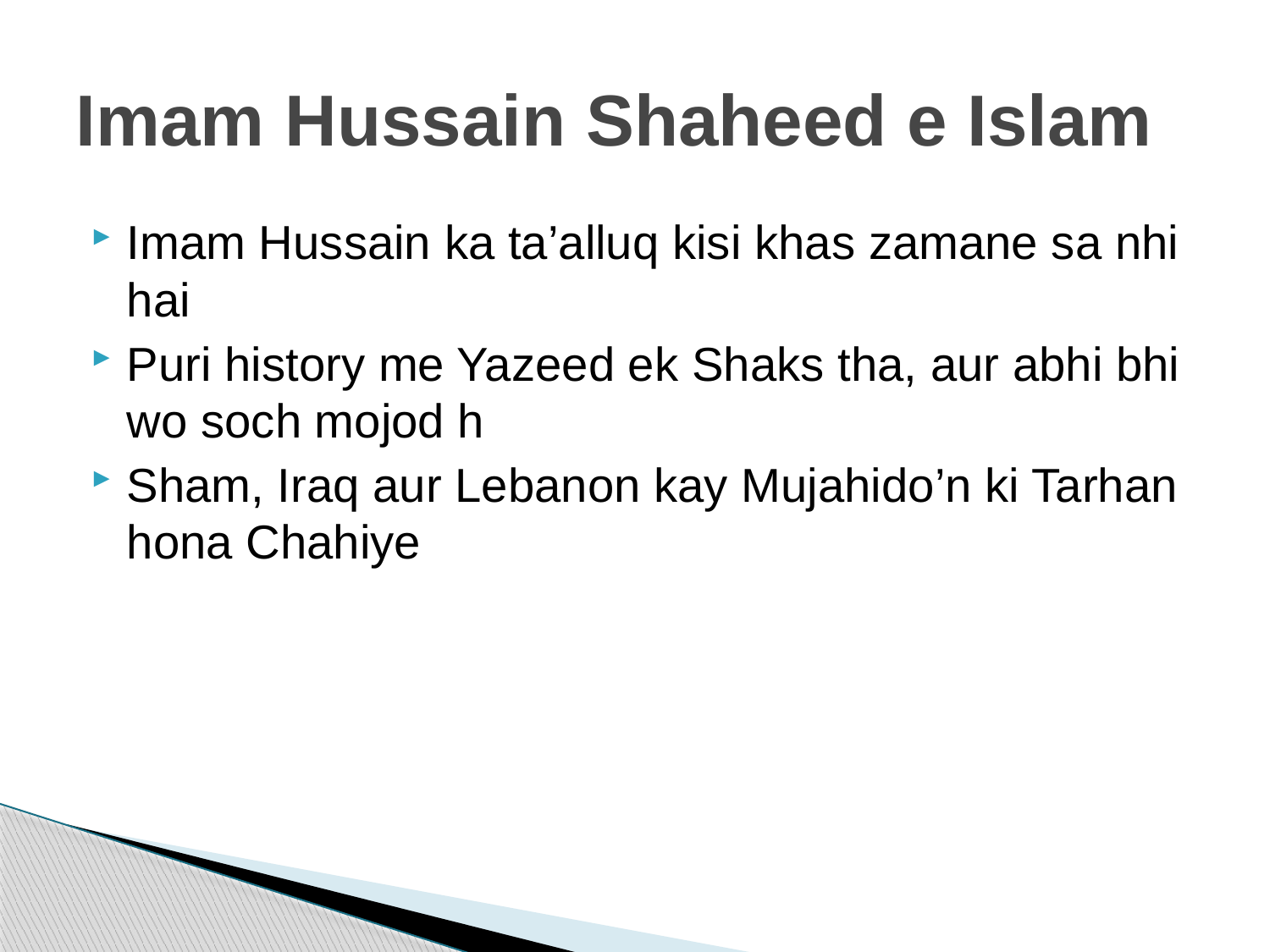

# Imam Hussain Shaheed e Islam
Imam Hussain ka ta’alluq kisi khas zamane sa nhi hai
Puri history me Yazeed ek Shaks tha, aur abhi bhi wo soch mojod h
Sham, Iraq aur Lebanon kay Mujahido’n ki Tarhan hona Chahiye